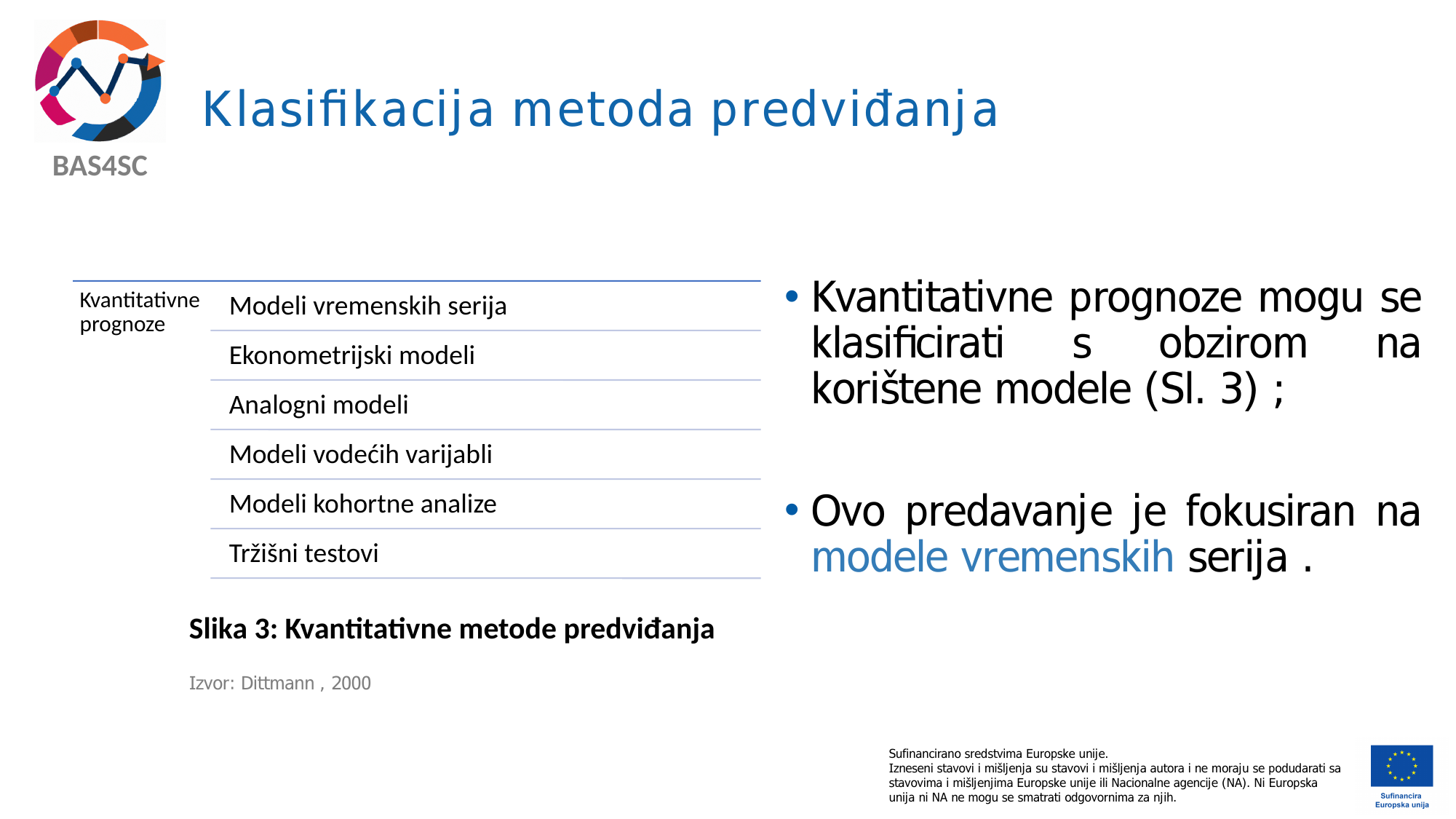

# Klasifikacija metoda predviđanja
Kvantitativne prognoze mogu se klasificirati s obzirom na korištene modele (Sl. 3) ;

Ovo predavanje je fokusiran na modele vremenskih serija .
Kvantitativne prognoze
Modeli vremenskih serija
Ekonometrijski modeli
Analogni modeli
Modeli vodećih varijabli
Modeli kohortne analize
Tržišni testovi
Slika 3: Kvantitativne metode predviđanja
Izvor: Dittmann , 2000